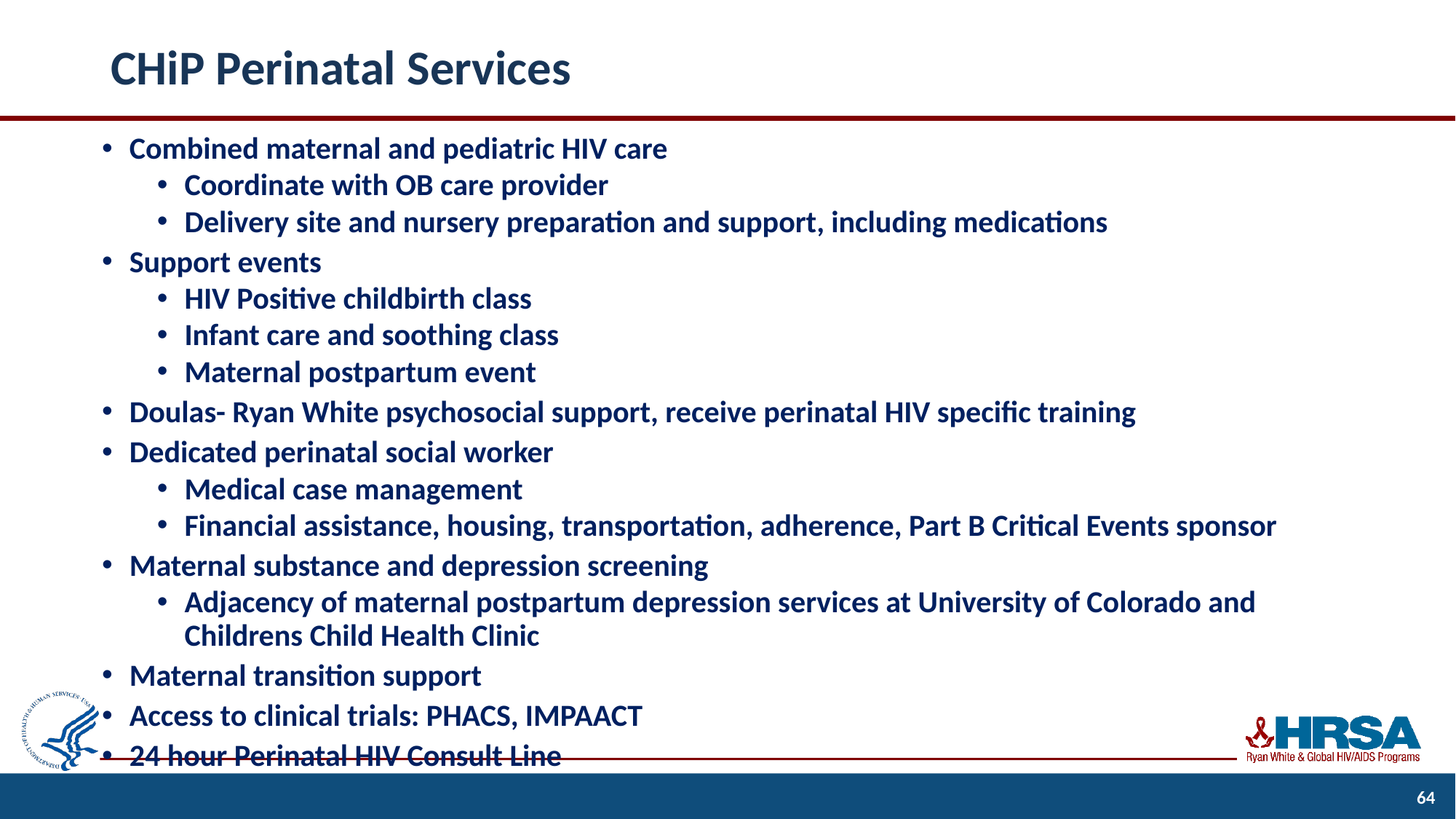

# CHiP Perinatal Services
Combined maternal and pediatric HIV care
Coordinate with OB care provider
Delivery site and nursery preparation and support, including medications
Support events
HIV Positive childbirth class
Infant care and soothing class
Maternal postpartum event
Doulas- Ryan White psychosocial support, receive perinatal HIV specific training
Dedicated perinatal social worker
Medical case management
Financial assistance, housing, transportation, adherence, Part B Critical Events sponsor
Maternal substance and depression screening
Adjacency of maternal postpartum depression services at University of Colorado and Childrens Child Health Clinic
Maternal transition support
Access to clinical trials: PHACS, IMPAACT
24 hour Perinatal HIV Consult Line

64